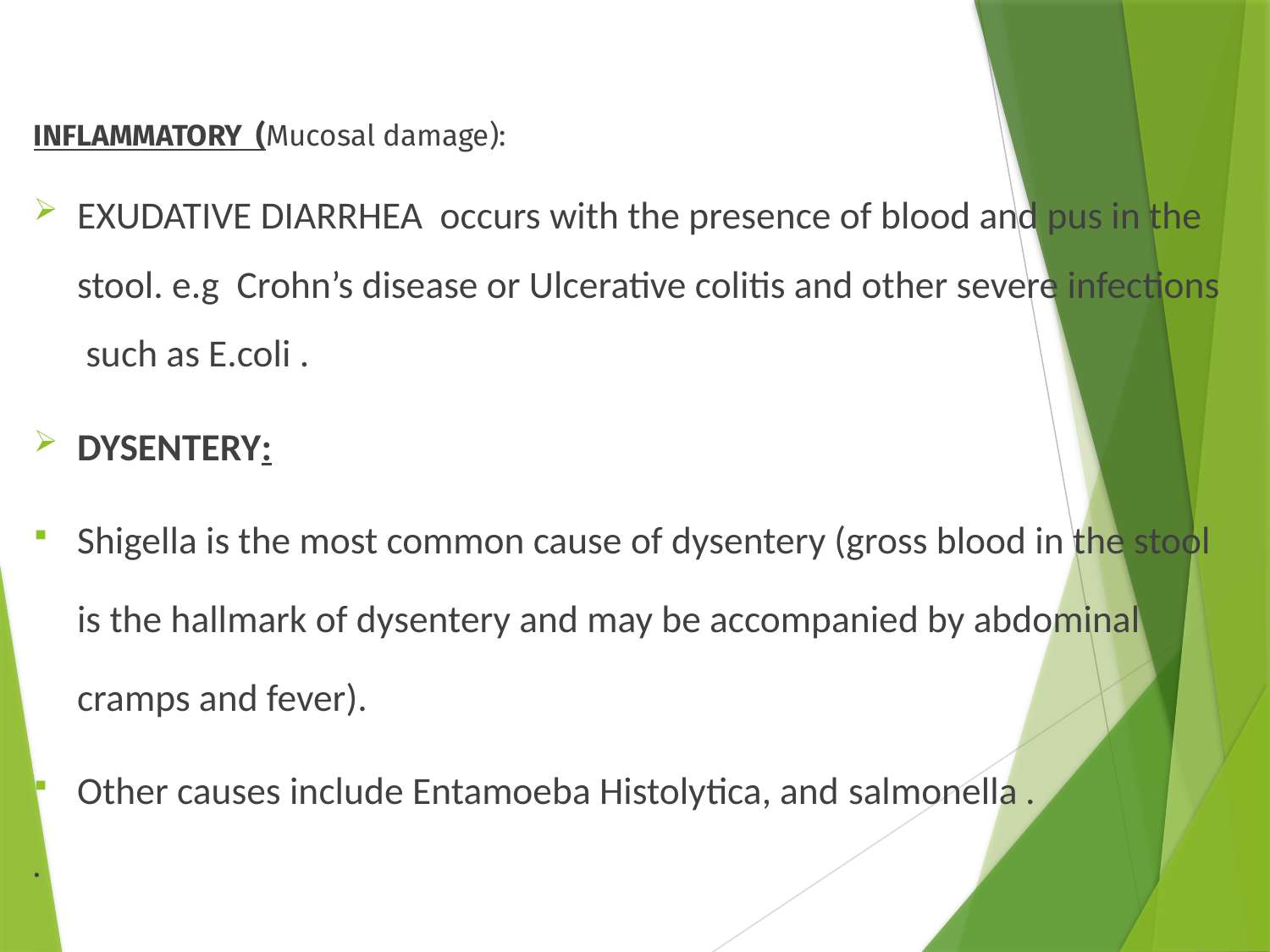

INFLAMMATORY  (Mucosal damage):
EXUDATIVE DIARRHEA  occurs with the presence of blood and pus in the stool. e.g  Crohn’s disease or Ulcerative colitis and other severe infections  such as E.coli .
DYSENTERY:
Shigella is the most common cause of dysentery (gross blood in the stool is the hallmark of dysentery and may be accompanied by abdominal cramps and fever).
Other causes include Entamoeba Histolytica, and salmonella .
.